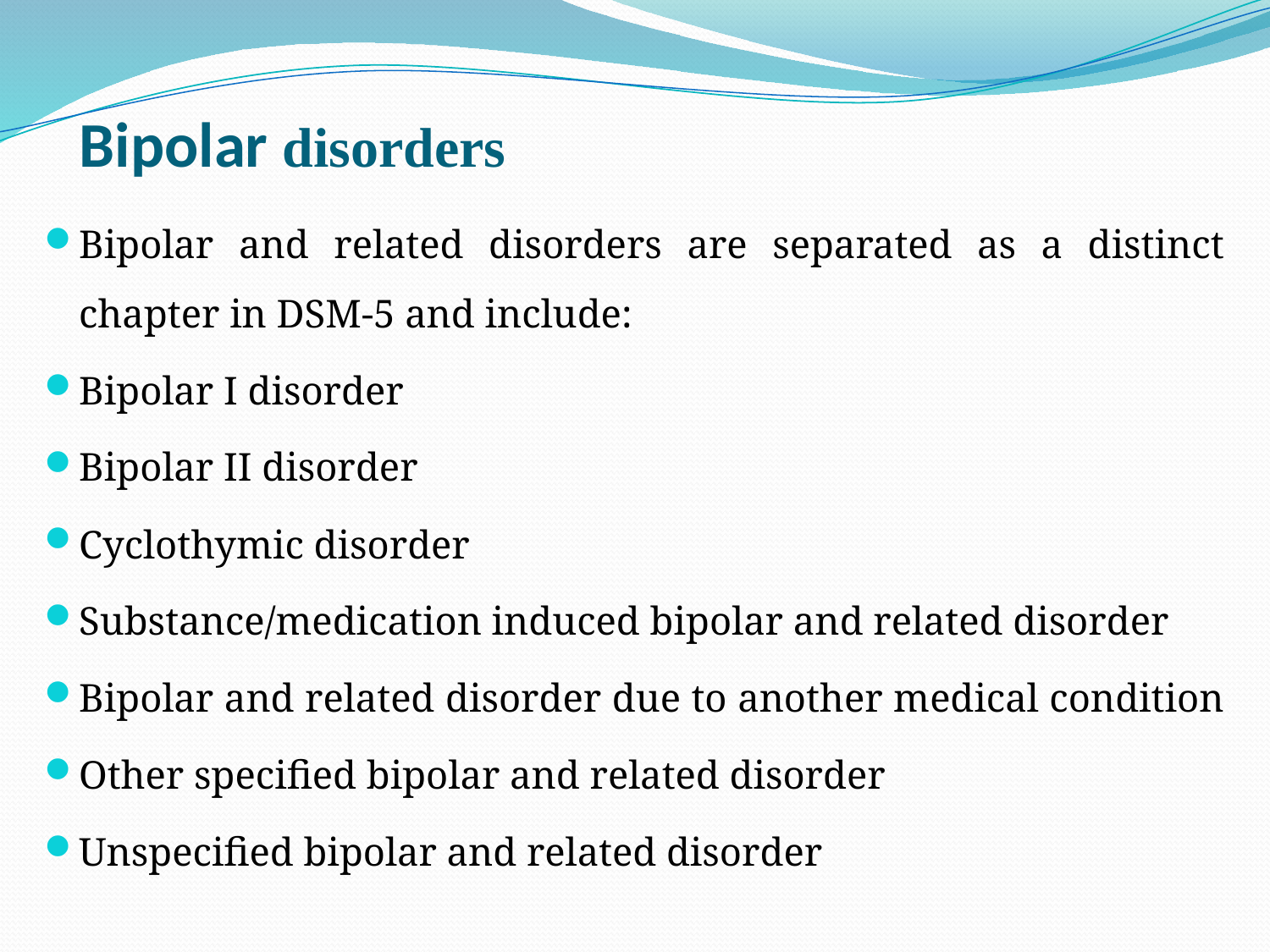

# Bipolar disorders
Bipolar and related disorders are separated as a distinct chapter in DSM-5 and include:
Bipolar I disorder
Bipolar II disorder
Cyclothymic disorder
Substance/medication induced bipolar and related disorder
Bipolar and related disorder due to another medical condition
Other specified bipolar and related disorder
Unspecified bipolar and related disorder